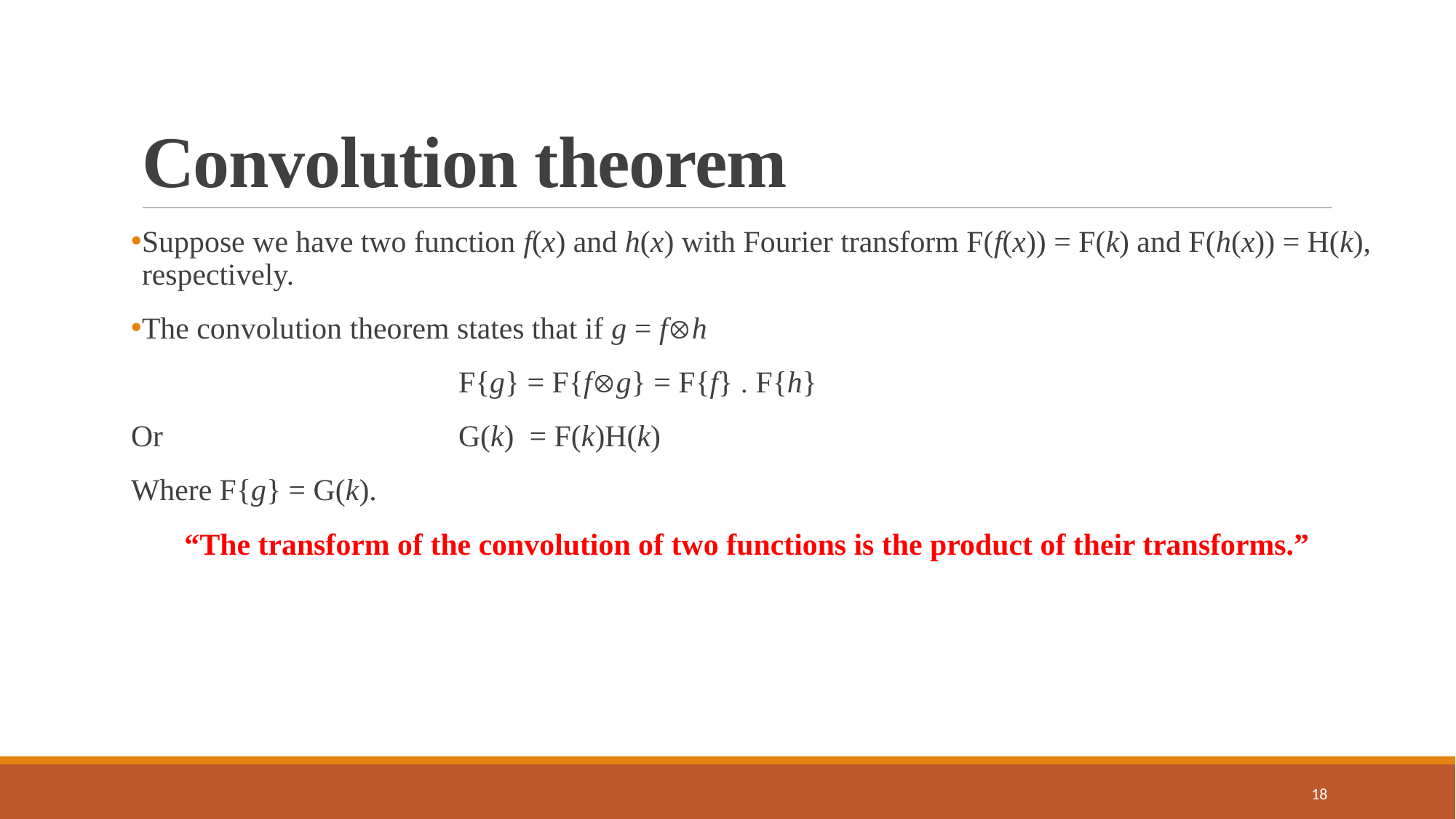

# Convolution theorem
Suppose we have two function f(x) and h(x) with Fourier transform F(f(x)) = F(k) and F(h(x)) = H(k), respectively.
The convolution theorem states that if g = f⊗h
			F{g} = F{f⊗g} = F{f} . F{h}
Or			G(k)  = F(k)H(k)
Where F{g} = G(k).
       “The transform of the convolution of two functions is the product of their transforms.”
18